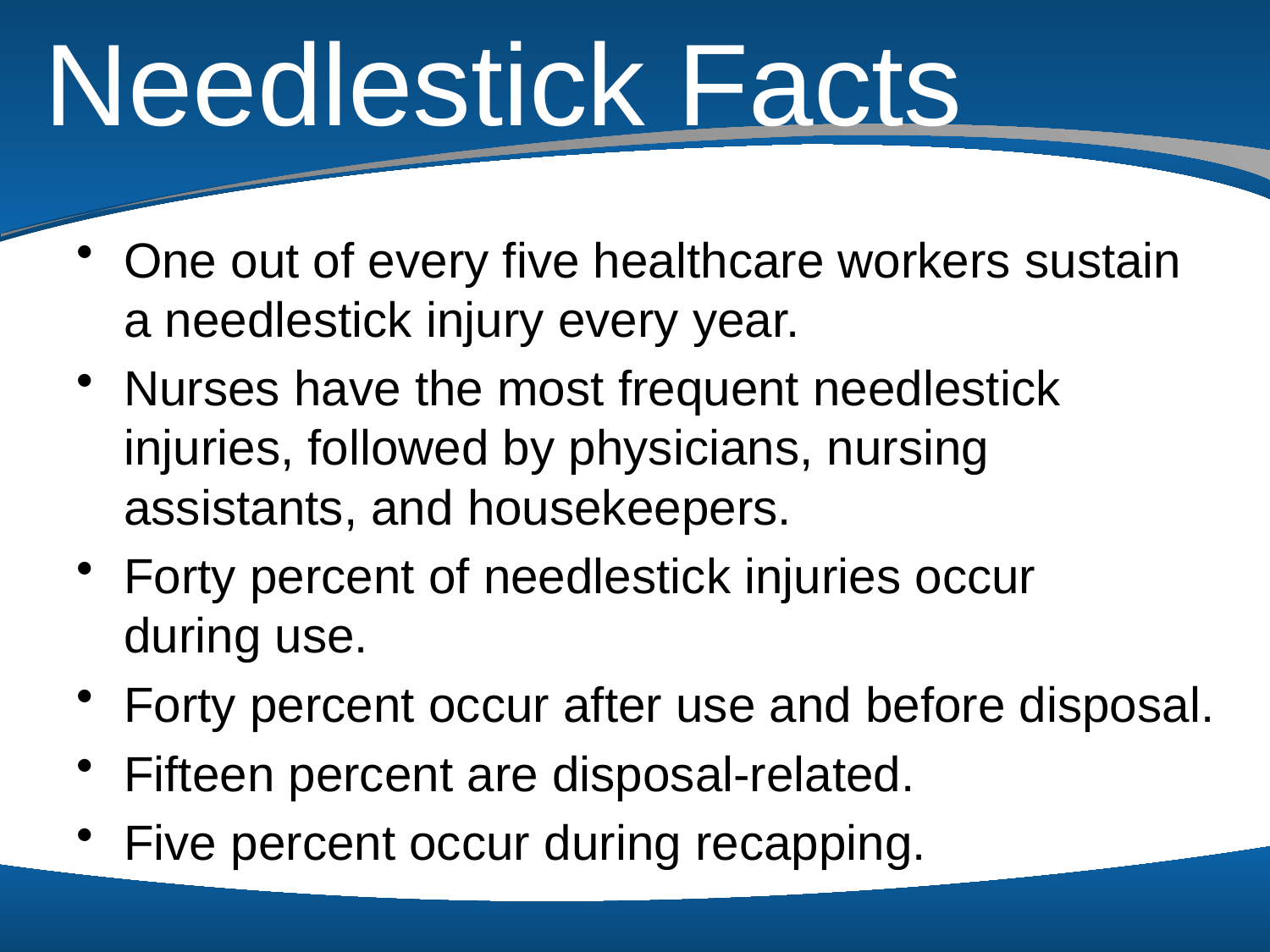

# Needlestick Facts
One out of every five healthcare workers sustain
a needlestick injury every year.
Nurses have the most frequent needlestick injuries, followed by physicians, nursing assistants, and housekeepers.
Forty percent of needlestick injuries occur
during use.
Forty percent occur after use and before disposal.
Fifteen percent are disposal-related.
Five percent occur during recapping.